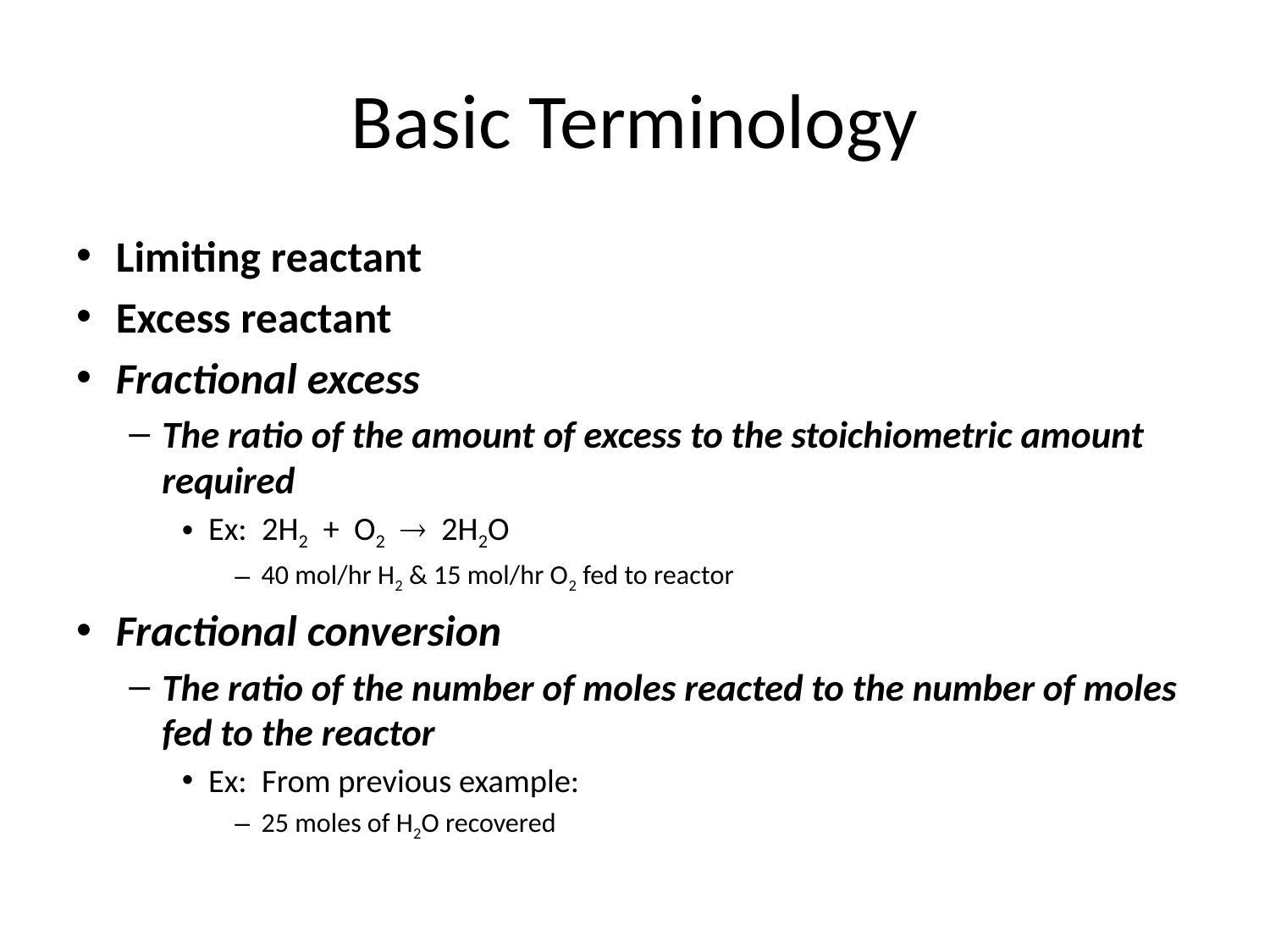

# Basic Terminology
Limiting reactant
Excess reactant
Fractional excess
The ratio of the amount of excess to the stoichiometric amount required
Ex:  2H2  +  O2  →  2H2O
40 mol/hr H2 & 15 mol/hr O2 fed to reactor
Fractional conversion
The ratio of the number of moles reacted to the number of moles fed to the reactor
Ex:  From previous example:
25 moles of H2O recovered